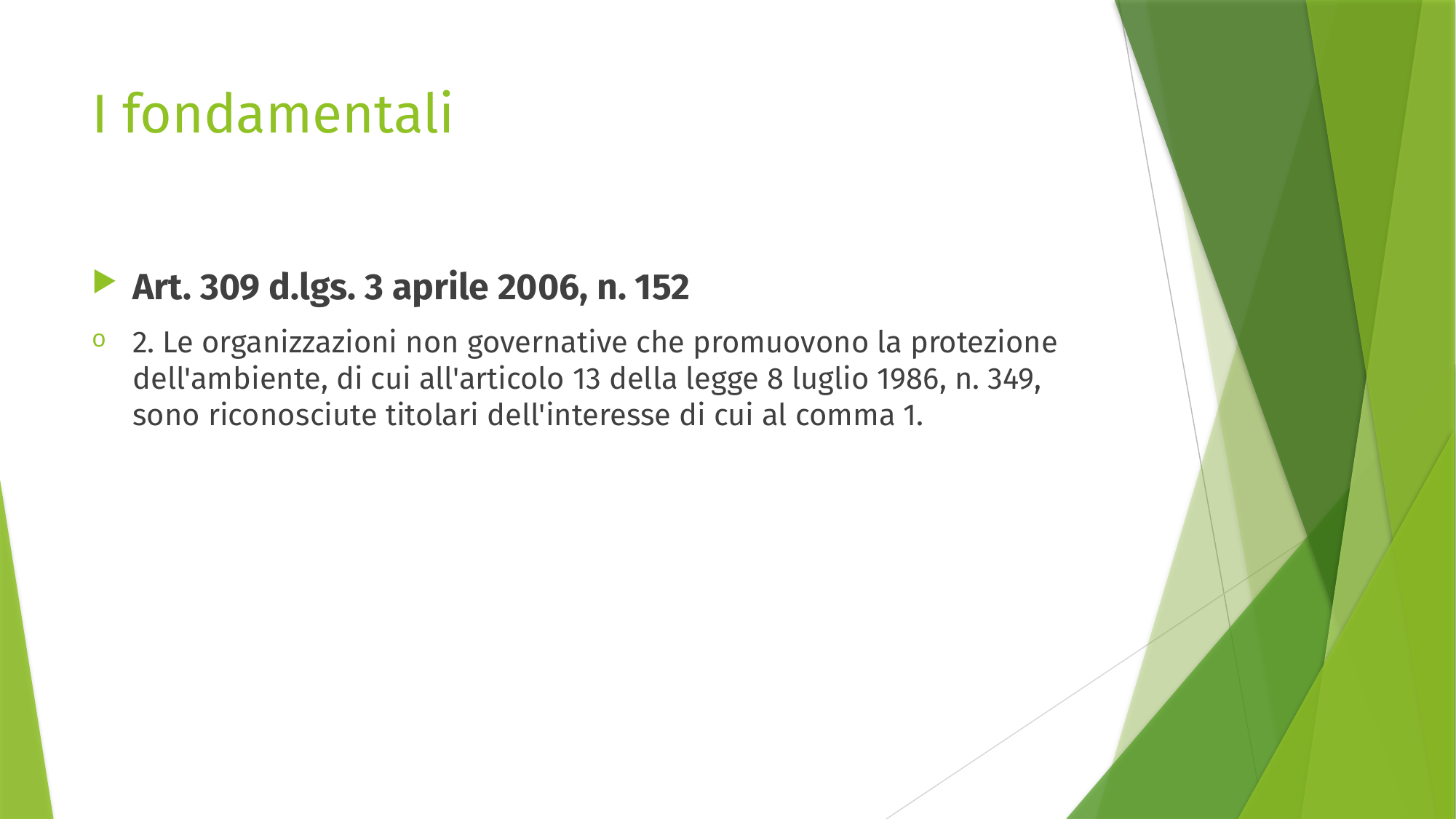

# I fondamentali
Art. 309 d.lgs. 3 aprile 2006, n. 152
2. Le organizzazioni non governative che promuovono la protezione dell'ambiente, di cui all'articolo 13 della legge 8 luglio 1986, n. 349, sono riconosciute titolari dell'interesse di cui al comma 1.